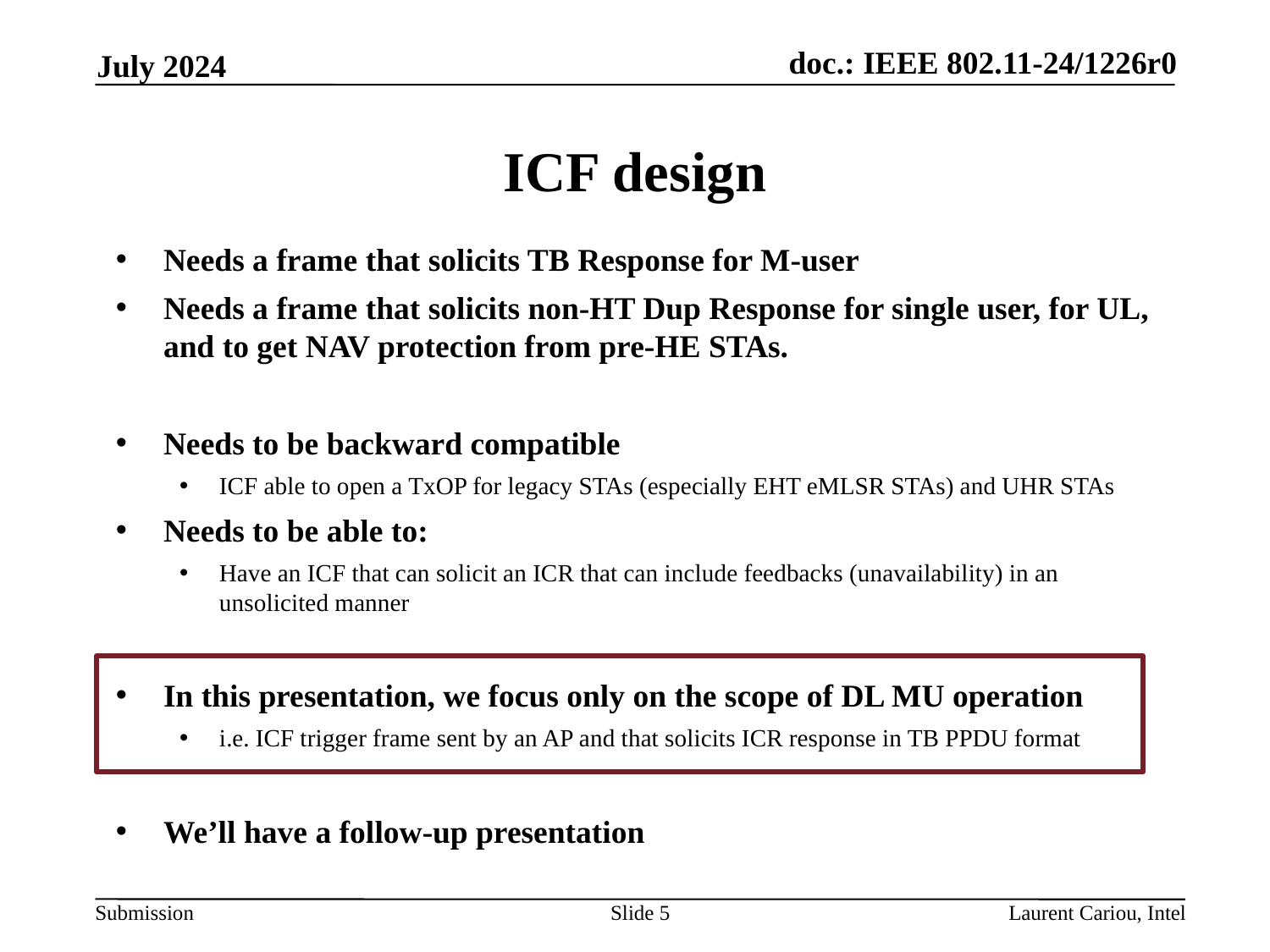

July 2024
# ICF design
Needs a frame that solicits TB Response for M-user
Needs a frame that solicits non-HT Dup Response for single user, for UL, and to get NAV protection from pre-HE STAs.

Needs to be backward compatible
ICF able to open a TxOP for legacy STAs (especially EHT eMLSR STAs) and UHR STAs
Needs to be able to:
Have an ICF that can solicit an ICR that can include feedbacks (unavailability) in an unsolicited manner

In this presentation, we focus only on the scope of DL MU operation
i.e. ICF trigger frame sent by an AP and that solicits ICR response in TB PPDU format

We’ll have a follow-up presentation

Slide 5
Laurent Cariou, Intel